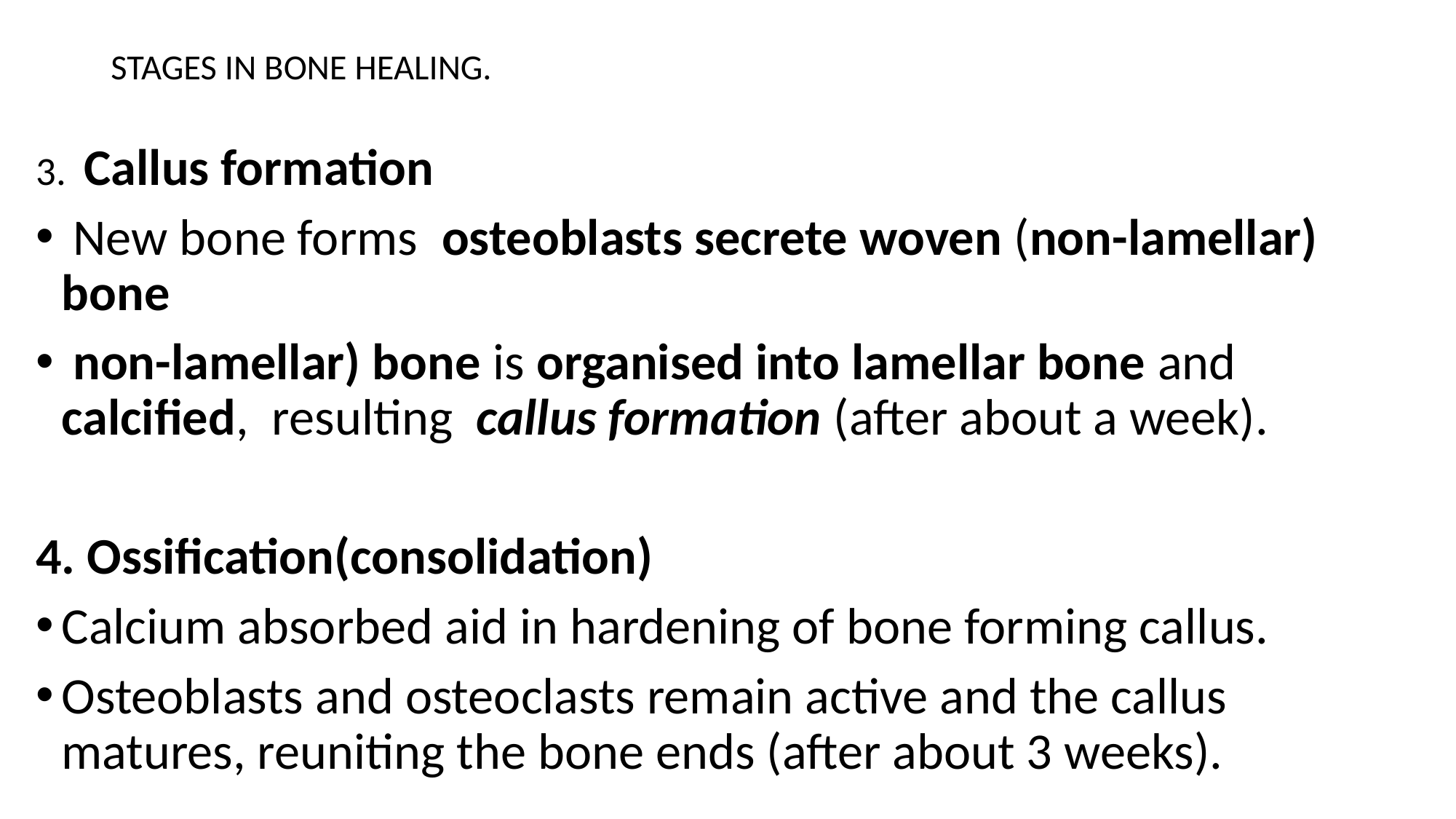

# STAGES IN BONE HEALING.
3.  Callus formation
 New bone forms  osteoblasts secrete woven (non-lamellar) bone
 non-lamellar) bone is organised into lamellar bone and calcified,  resulting  callus formation (after about a week).

4. Ossification(consolidation)
Calcium absorbed aid in hardening of bone forming callus.
Osteoblasts and osteoclasts remain active and the callus matures, reuniting the bone ends (after about 3 weeks).